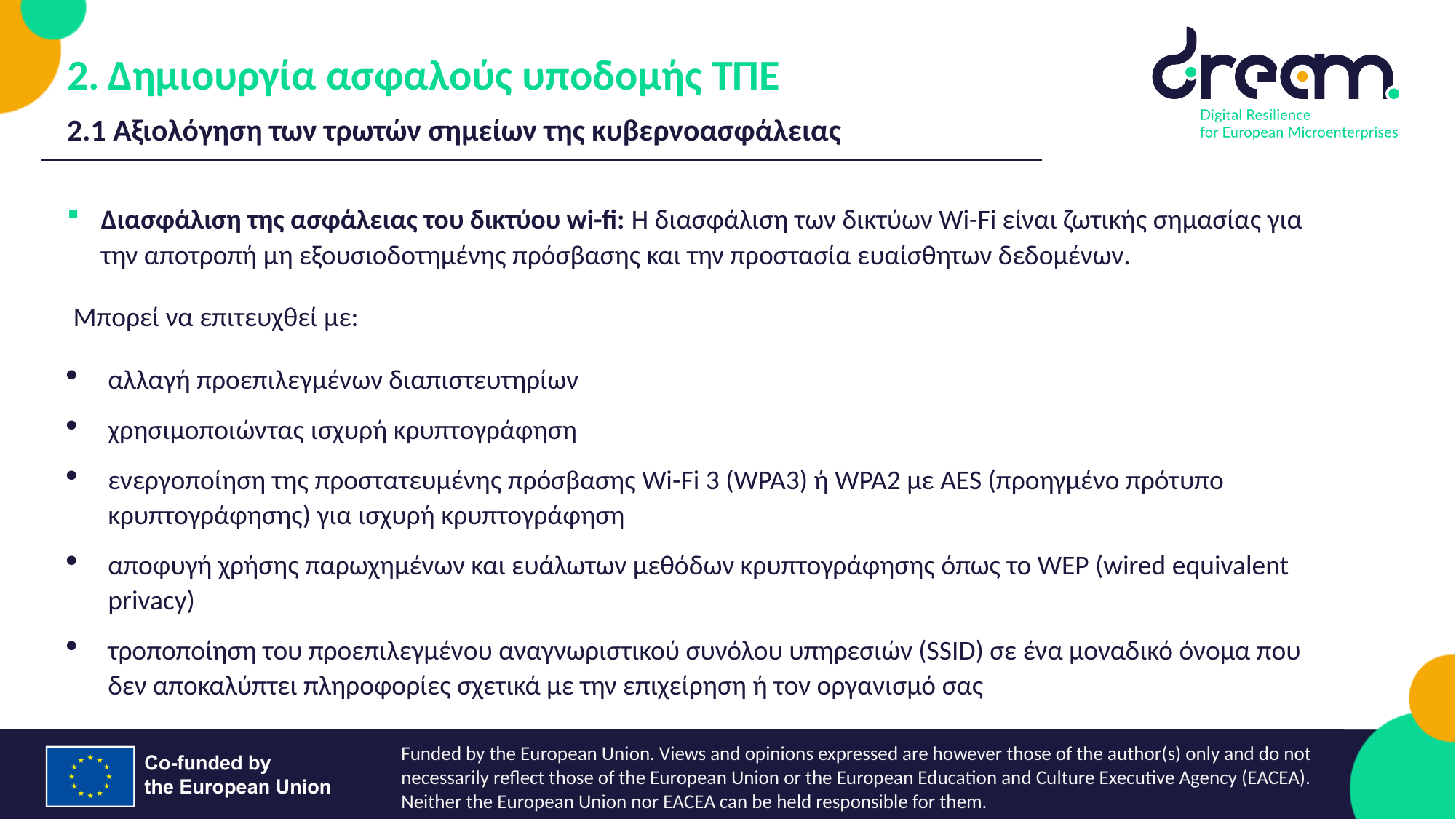

Δημιουργία ασφαλούς υποδομής ΤΠΕ
2.1 Αξιολόγηση των τρωτών σημείων της κυβερνοασφάλειας
Διασφάλιση της ασφάλειας του δικτύου wi-fi: Η διασφάλιση των δικτύων Wi-Fi είναι ζωτικής σημασίας για την αποτροπή μη εξουσιοδοτημένης πρόσβασης και την προστασία ευαίσθητων δεδομένων.
 Μπορεί να επιτευχθεί με:
αλλαγή προεπιλεγμένων διαπιστευτηρίων
χρησιμοποιώντας ισχυρή κρυπτογράφηση
ενεργοποίηση της προστατευμένης πρόσβασης Wi-Fi 3 (WPA3) ή WPA2 με AES (προηγμένο πρότυπο κρυπτογράφησης) για ισχυρή κρυπτογράφηση
αποφυγή χρήσης παρωχημένων και ευάλωτων μεθόδων κρυπτογράφησης όπως το WEP (wired equivalent privacy)
τροποποίηση του προεπιλεγμένου αναγνωριστικού συνόλου υπηρεσιών (SSID) σε ένα μοναδικό όνομα που δεν αποκαλύπτει πληροφορίες σχετικά με την επιχείρηση ή τον οργανισμό σας